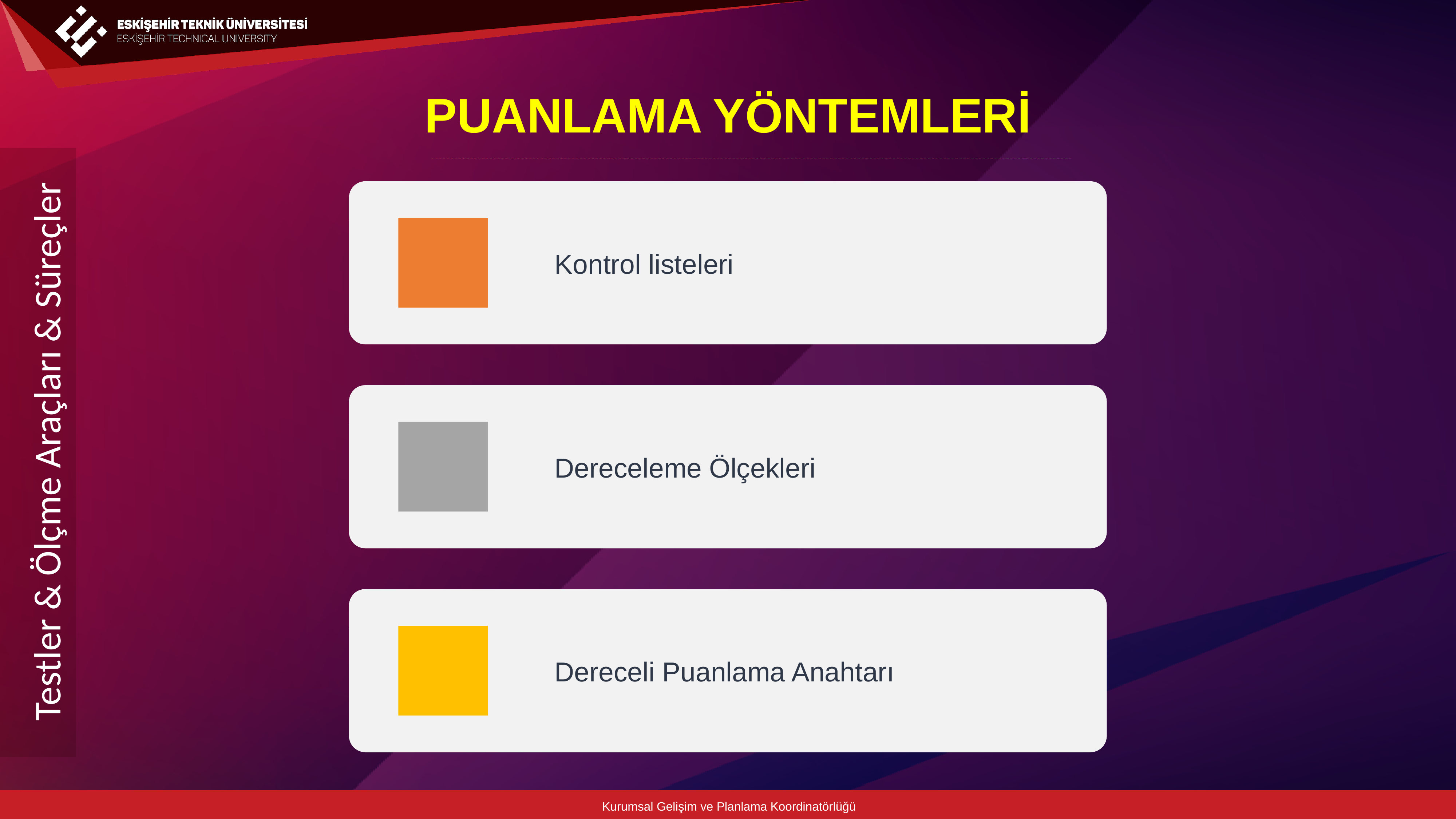

PUANLAMA YÖNTEMLERİ

Kontrol listeleri
Dereceleme Ölçekleri
Dereceli Puanlama Anahtarı
Testler & Ölçme Araçları & Süreçler

Kurumsal Gelişim ve Planlama Koordinatörlüğü